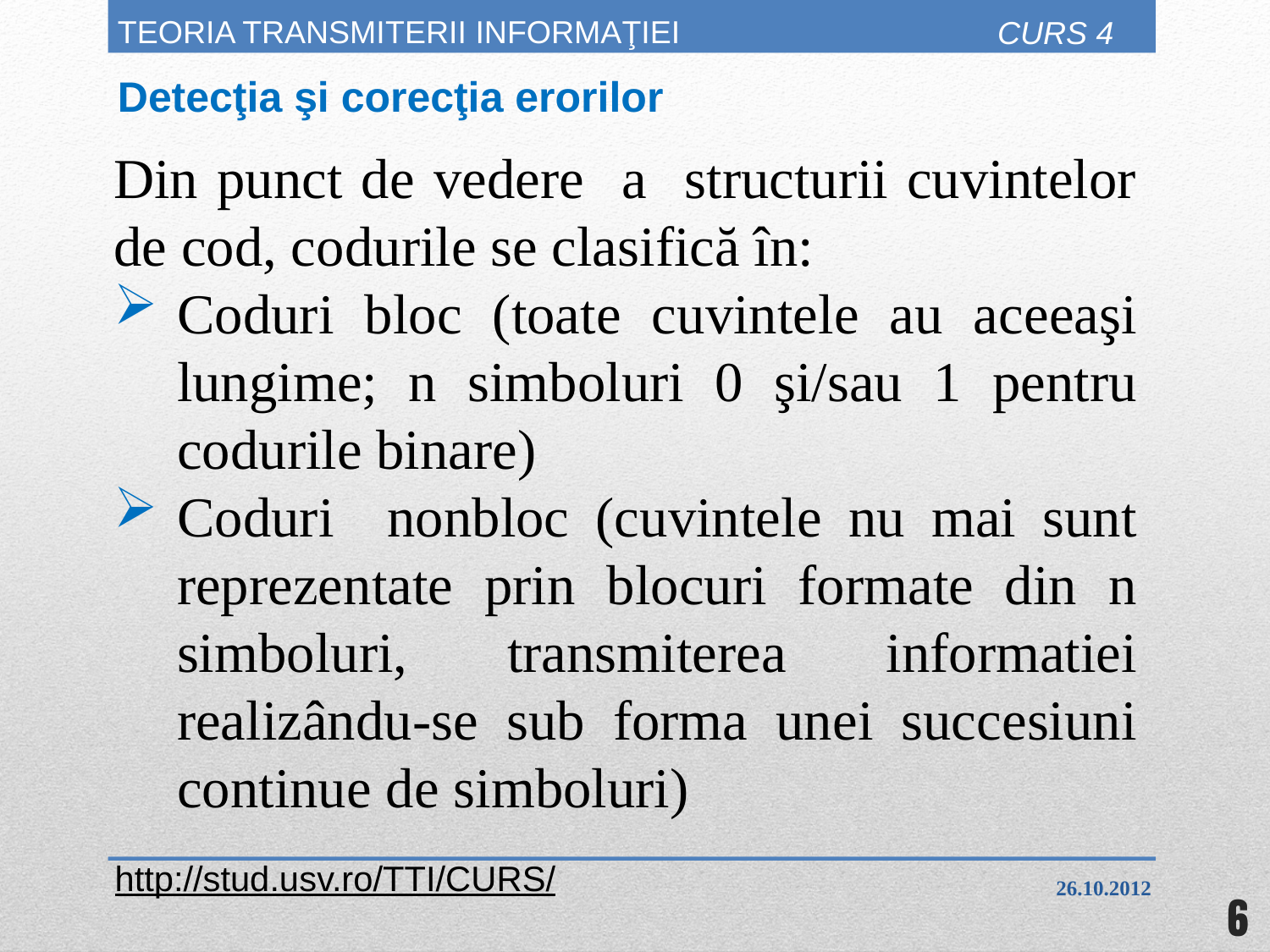

# TEORIA TRANSMITERII INFORMAŢIEI
CURS 4
Detecţia şi corecţia erorilor
Din punct de vedere  a  structurii cuvintelor de cod, codurile se clasifică în:
Coduri bloc (toate cuvintele au aceeaşi lungime; n simboluri 0 şi/sau 1 pentru codurile binare)
Coduri  nonbloc (cuvintele nu mai sunt reprezentate prin blocuri formate din n simboluri, transmiterea informatiei realizându-se sub forma unei succesiuni continue de simboluri)
http://stud.usv.ro/TTI/CURS/
26.10.2012
6